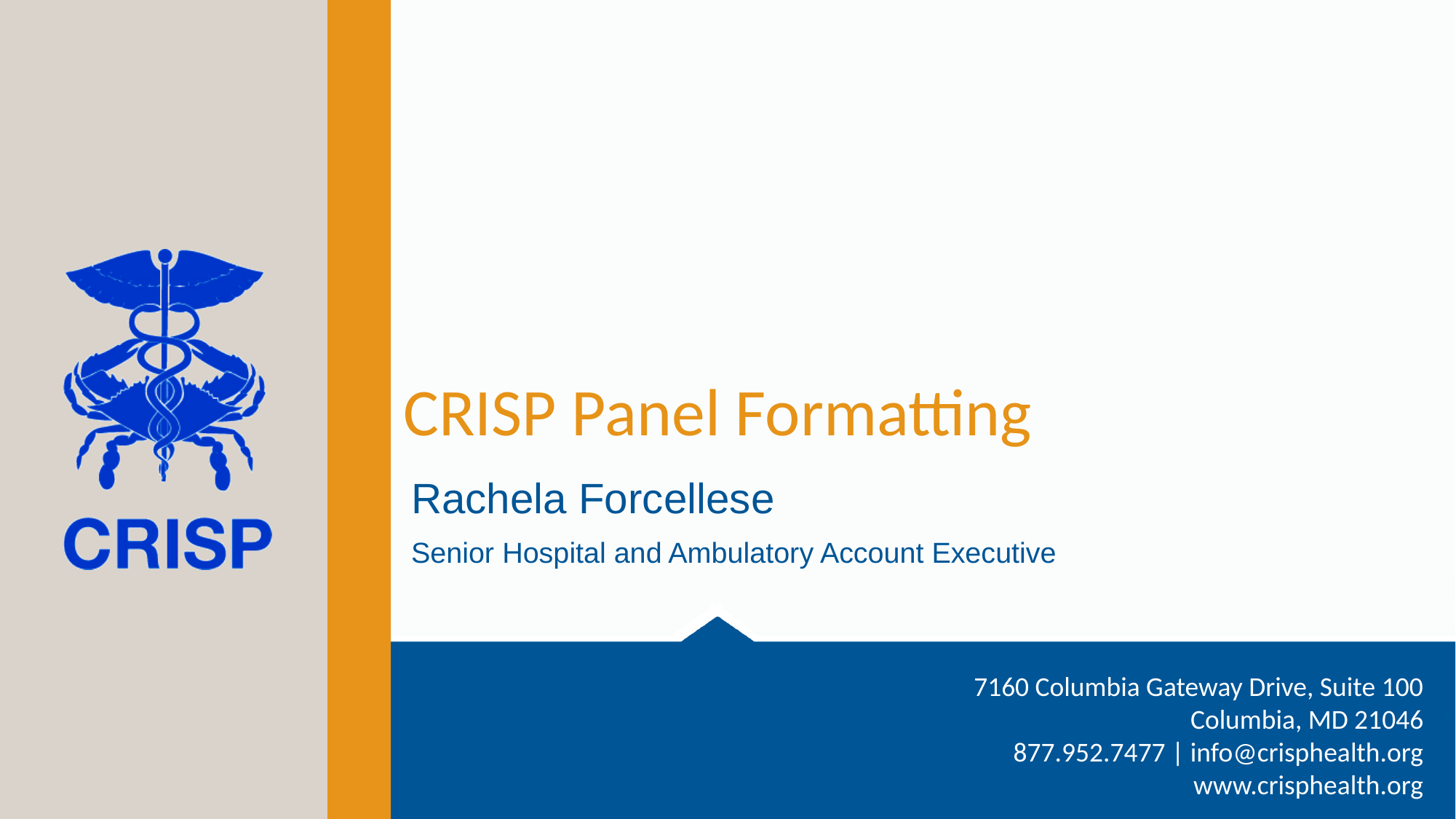

# CRISP Panel Formatting
Rachela Forcellese
Senior Hospital and Ambulatory Account Executive